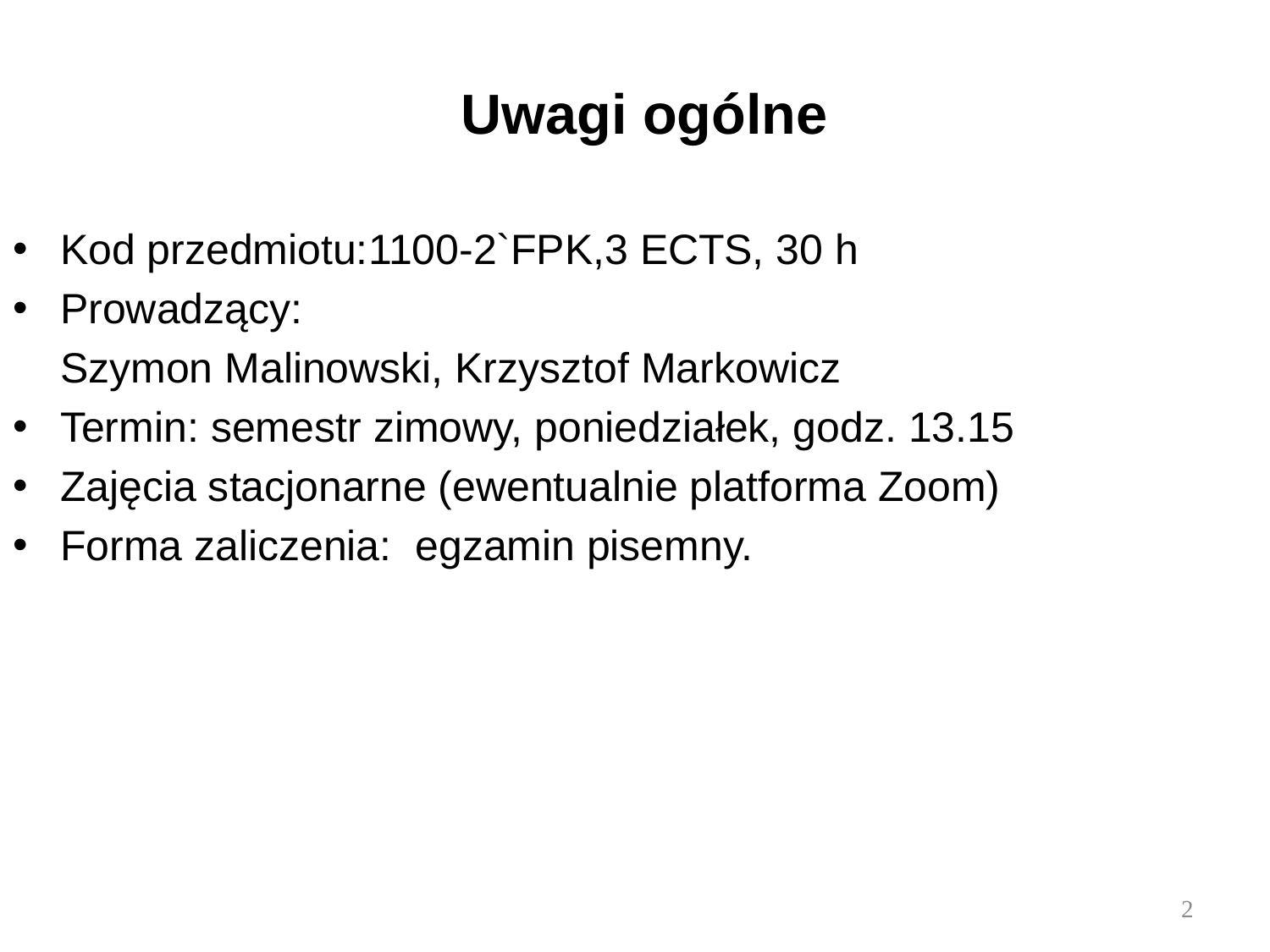

# Uwagi ogólne
Kod przedmiotu:1100-2`FPK,3 ECTS, 30 h
Prowadzący:
	Szymon Malinowski, Krzysztof Markowicz
Termin: semestr zimowy, poniedziałek, godz. 13.15
Zajęcia stacjonarne (ewentualnie platforma Zoom)
Forma zaliczenia:  egzamin pisemny.
2